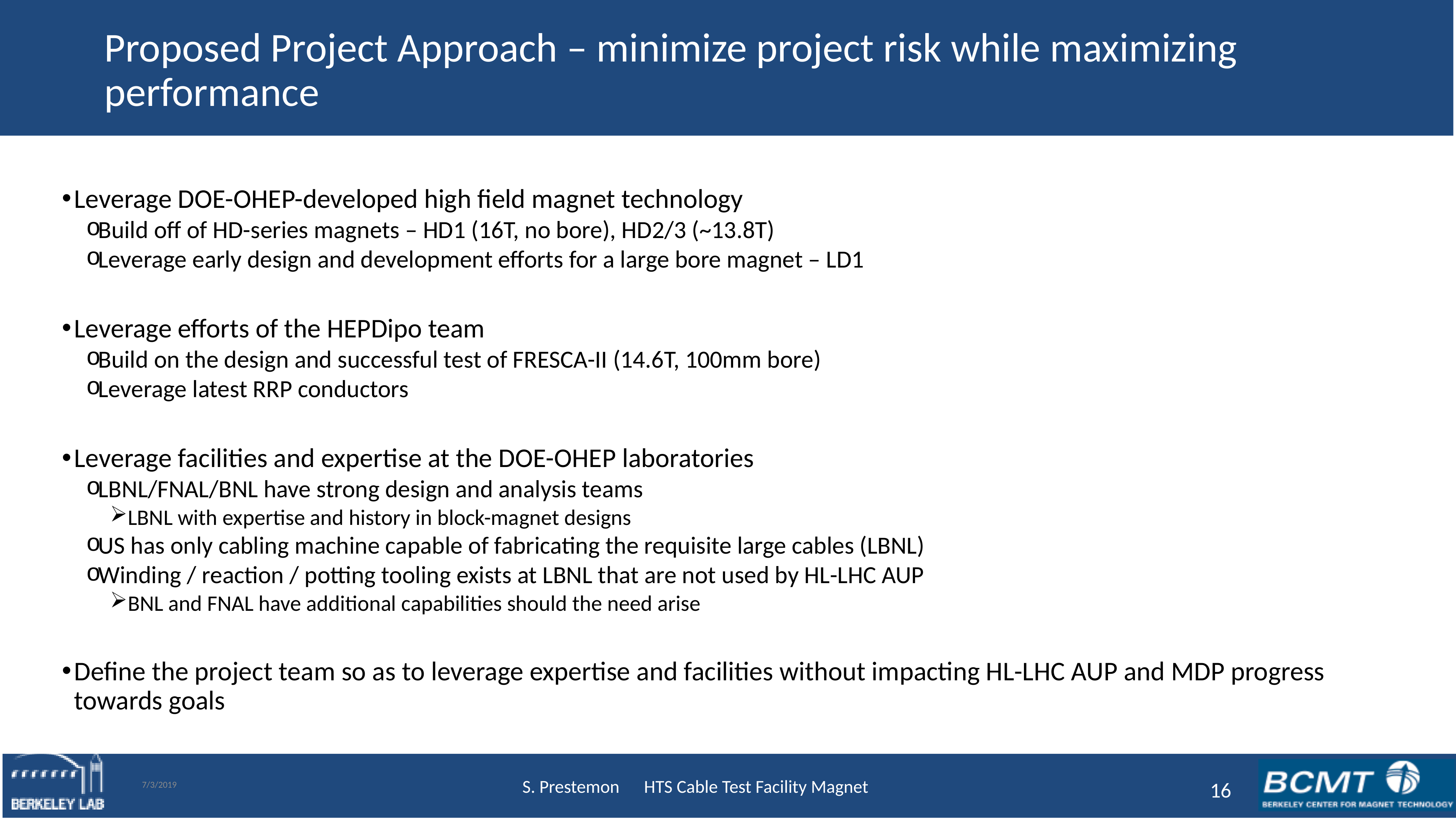

# Proposed Project Approach – minimize project risk while maximizing performance
Leverage DOE-OHEP-developed high field magnet technology
Build off of HD-series magnets – HD1 (16T, no bore), HD2/3 (~13.8T)
Leverage early design and development efforts for a large bore magnet – LD1

Leverage efforts of the HEPDipo team
Build on the design and successful test of FRESCA-II (14.6T, 100mm bore)
Leverage latest RRP conductors

Leverage facilities and expertise at the DOE-OHEP laboratories
LBNL/FNAL/BNL have strong design and analysis teams
LBNL with expertise and history in block-magnet designs
US has only cabling machine capable of fabricating the requisite large cables (LBNL)
Winding / reaction / potting tooling exists at LBNL that are not used by HL-LHC AUP
BNL and FNAL have additional capabilities should the need arise

Define the project team so as to leverage expertise and facilities without impacting HL-LHC AUP and MDP progress towards goals

7/3/2019
16
S. Prestemon      HTS Cable Test Facility Magnet